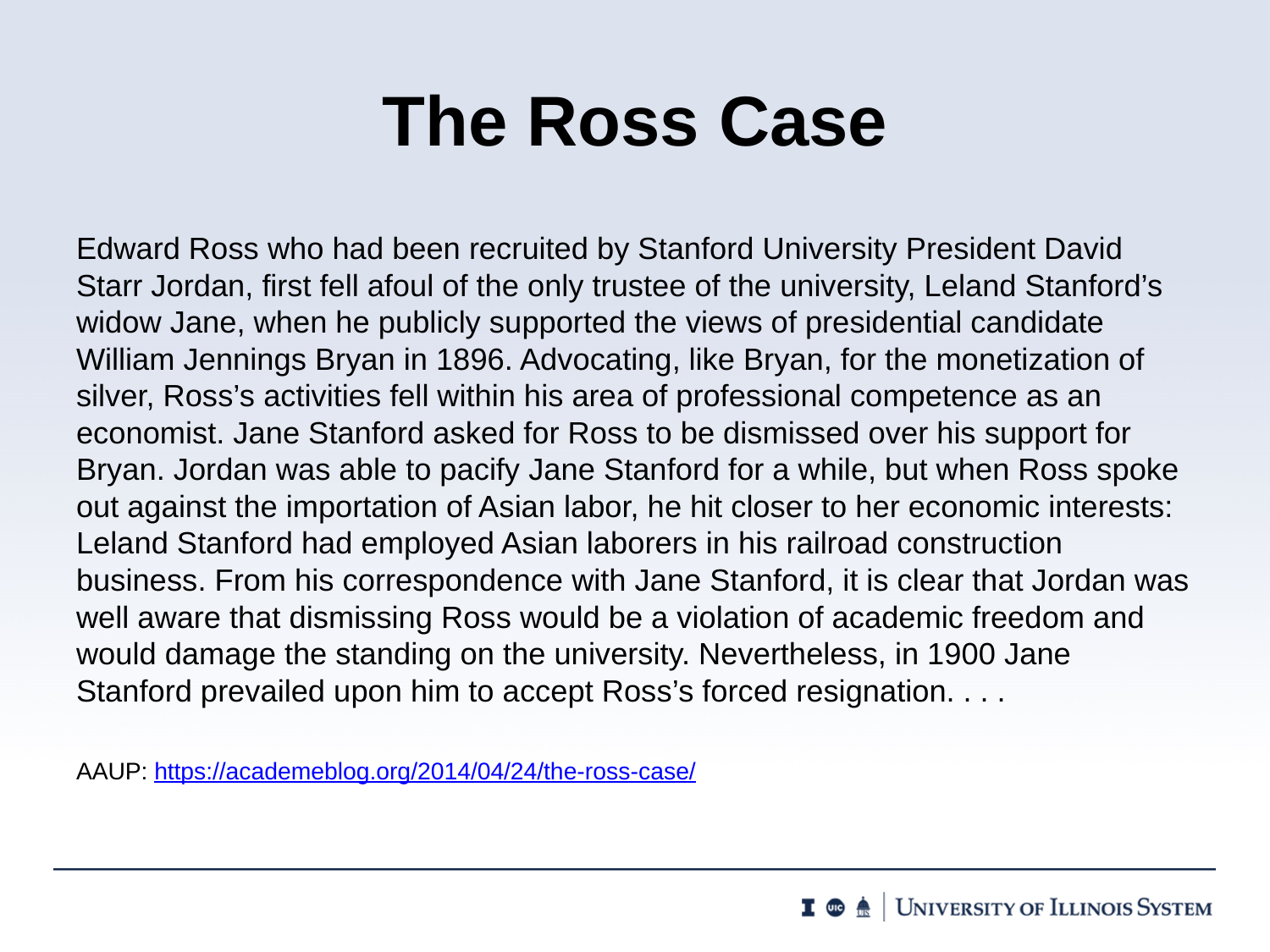

# The Ross Case
Edward Ross who had been recruited by Stanford University President David Starr Jordan, first fell afoul of the only trustee of the university, Leland Stanford’s widow Jane, when he publicly supported the views of presidential candidate William Jennings Bryan in 1896. Advocating, like Bryan, for the monetization of silver, Ross’s activities fell within his area of professional competence as an economist. Jane Stanford asked for Ross to be dismissed over his support for Bryan. Jordan was able to pacify Jane Stanford for a while, but when Ross spoke out against the importation of Asian labor, he hit closer to her economic interests: Leland Stanford had employed Asian laborers in his railroad construction business. From his correspondence with Jane Stanford, it is clear that Jordan was well aware that dismissing Ross would be a violation of academic freedom and would damage the standing on the university. Nevertheless, in 1900 Jane Stanford prevailed upon him to accept Ross’s forced resignation. . . .

AAUP: https://academeblog.org/2014/04/24/the-ross-case/